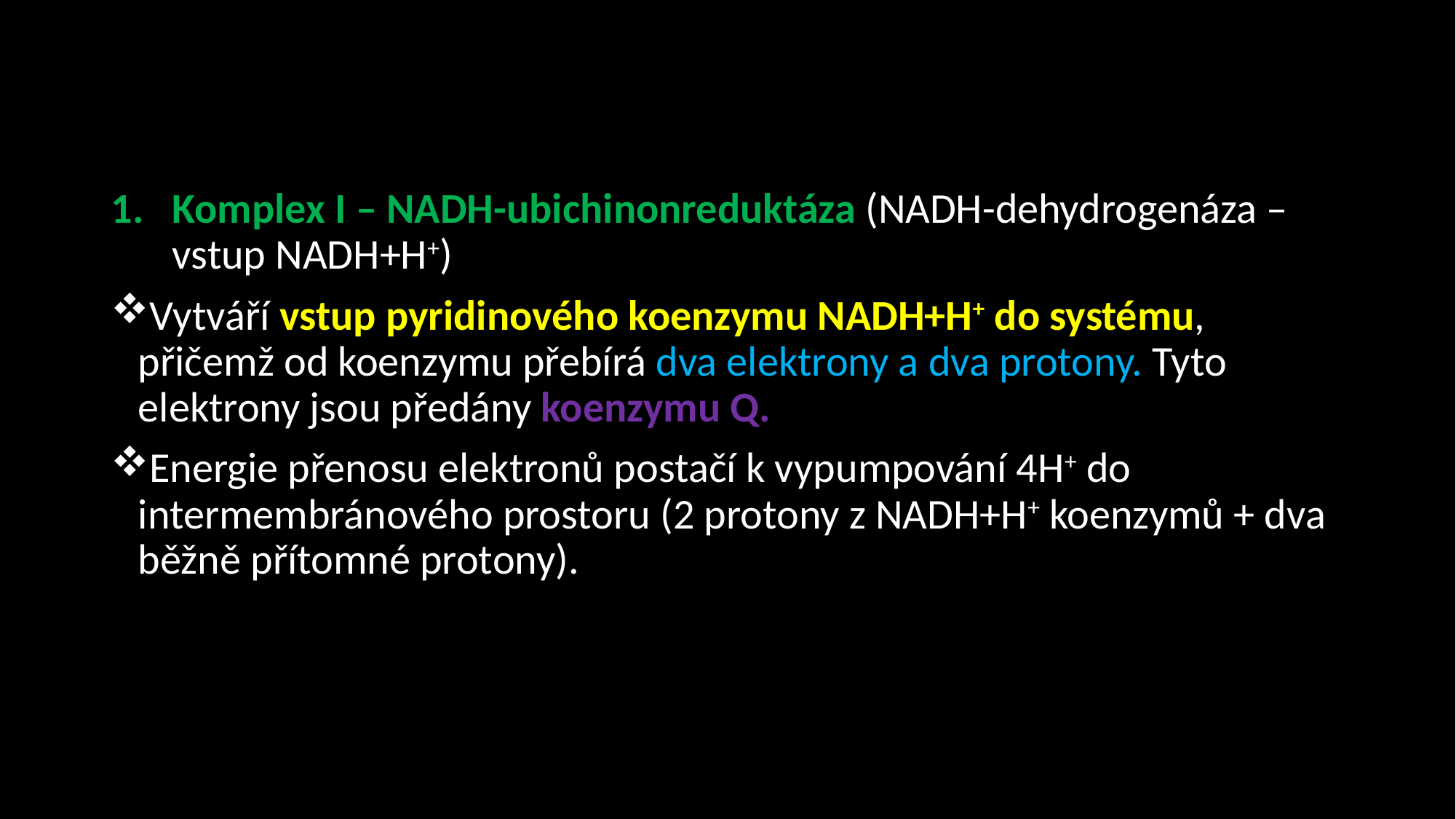

Komplex I – NADH-ubichinonreduktáza (NADH-dehydrogenáza – vstup NADH+H+)
Vytváří vstup pyridinového koenzymu NADH+H+ do systému, přičemž od koenzymu přebírá dva elektrony a dva protony. Tyto elektrony jsou předány koenzymu Q.
Energie přenosu elektronů postačí k vypumpování 4H+ do intermembránového prostoru (2 protony z NADH+H+ koenzymů + dva běžně přítomné protony).